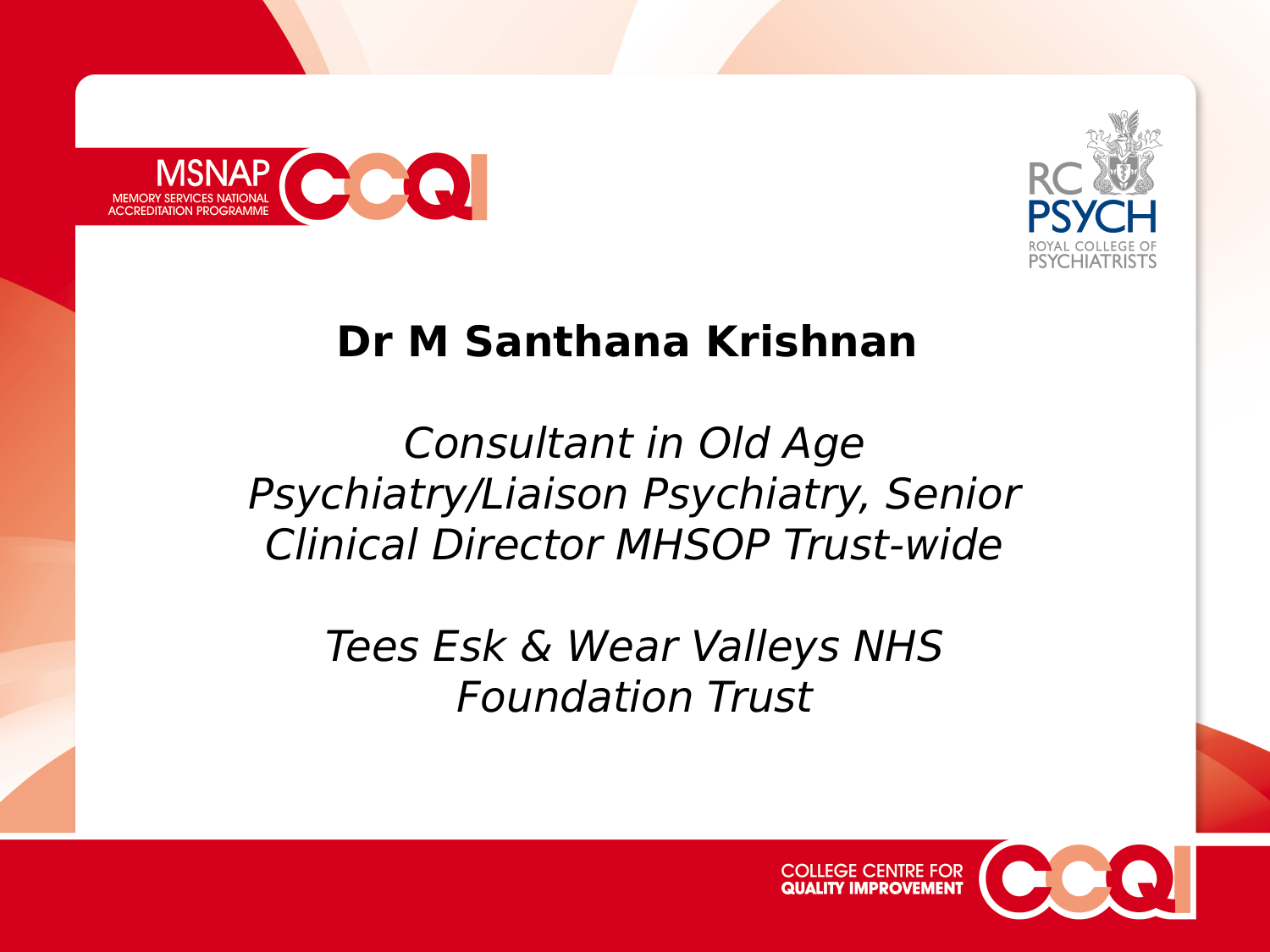

# Dr M Santhana Krishnan Consultant in Old Age Psychiatry/Liaison Psychiatry, Senior Clinical Director MHSOP Trust-wide Tees Esk & Wear Valleys NHS Foundation Trust